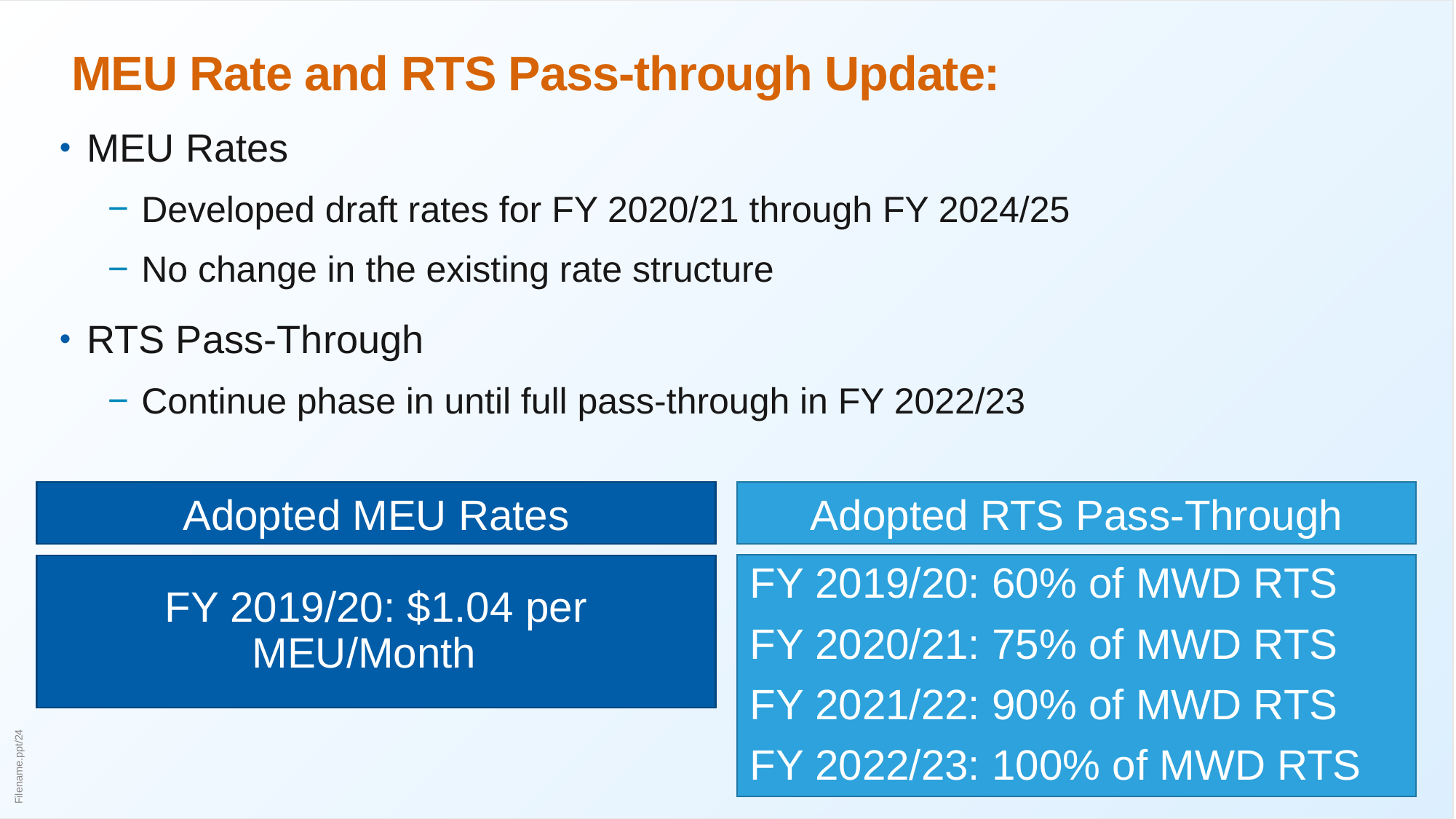

# MEU Rate and RTS Pass-through Update:
MEU Rates
Developed draft rates for FY 2020/21 through FY 2024/25
No change in the existing rate structure
RTS Pass-Through
Continue phase in until full pass-through in FY 2022/23
Adopted MEU Rates
FY 2019/20: $1.04 per MEU/Month
Adopted RTS Pass-Through
FY 2019/20: 60% of MWD RTS
FY 2020/21: 75% of MWD RTS
FY 2021/22: 90% of MWD RTS
FY 2022/23: 100% of MWD RTS